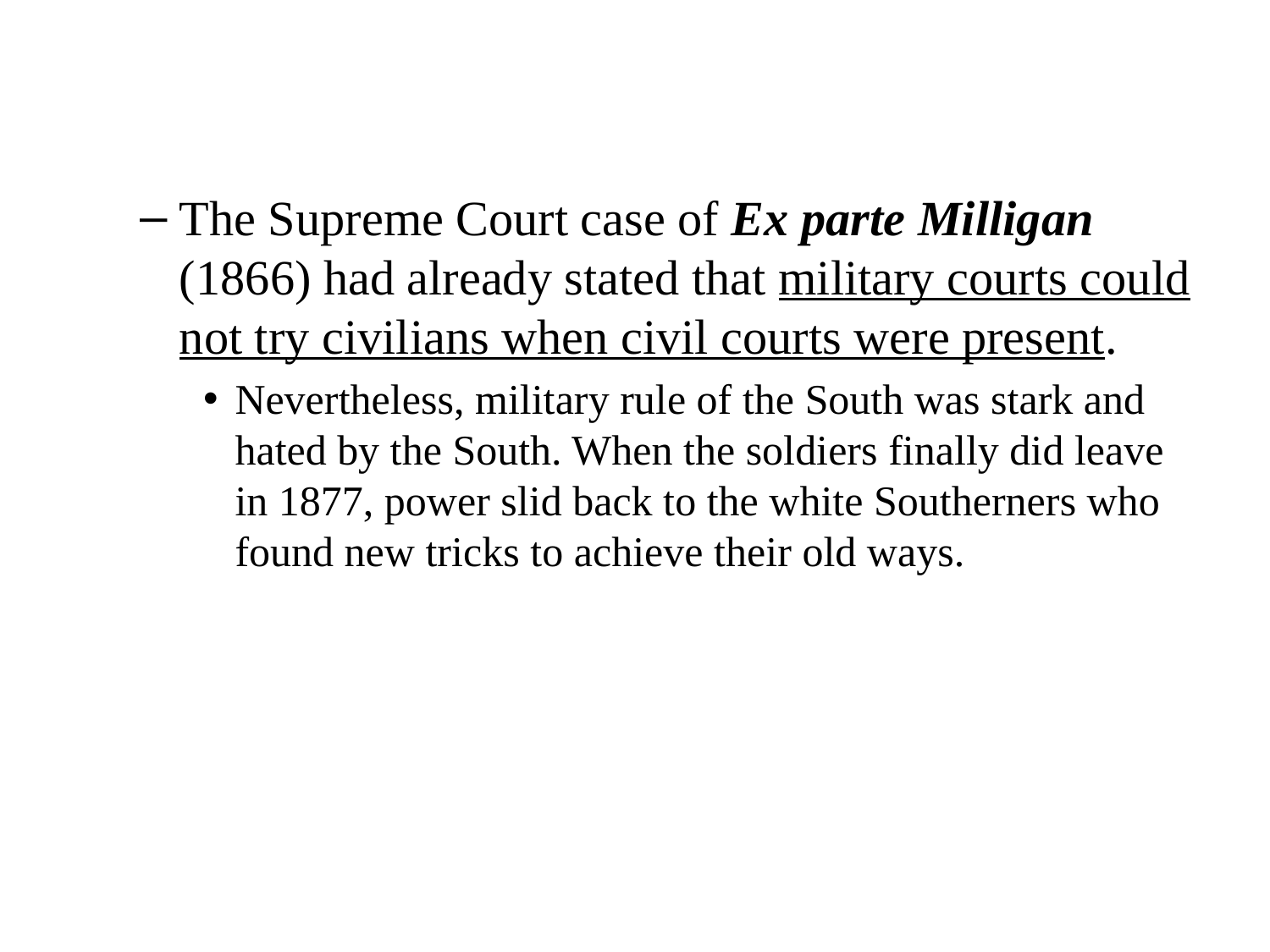

The Supreme Court case of Ex parte Milligan (1866) had already stated that military courts could not try civilians when civil courts were present.
Nevertheless, military rule of the South was stark and hated by the South. When the soldiers finally did leave in 1877, power slid back to the white Southerners who found new tricks to achieve their old ways.